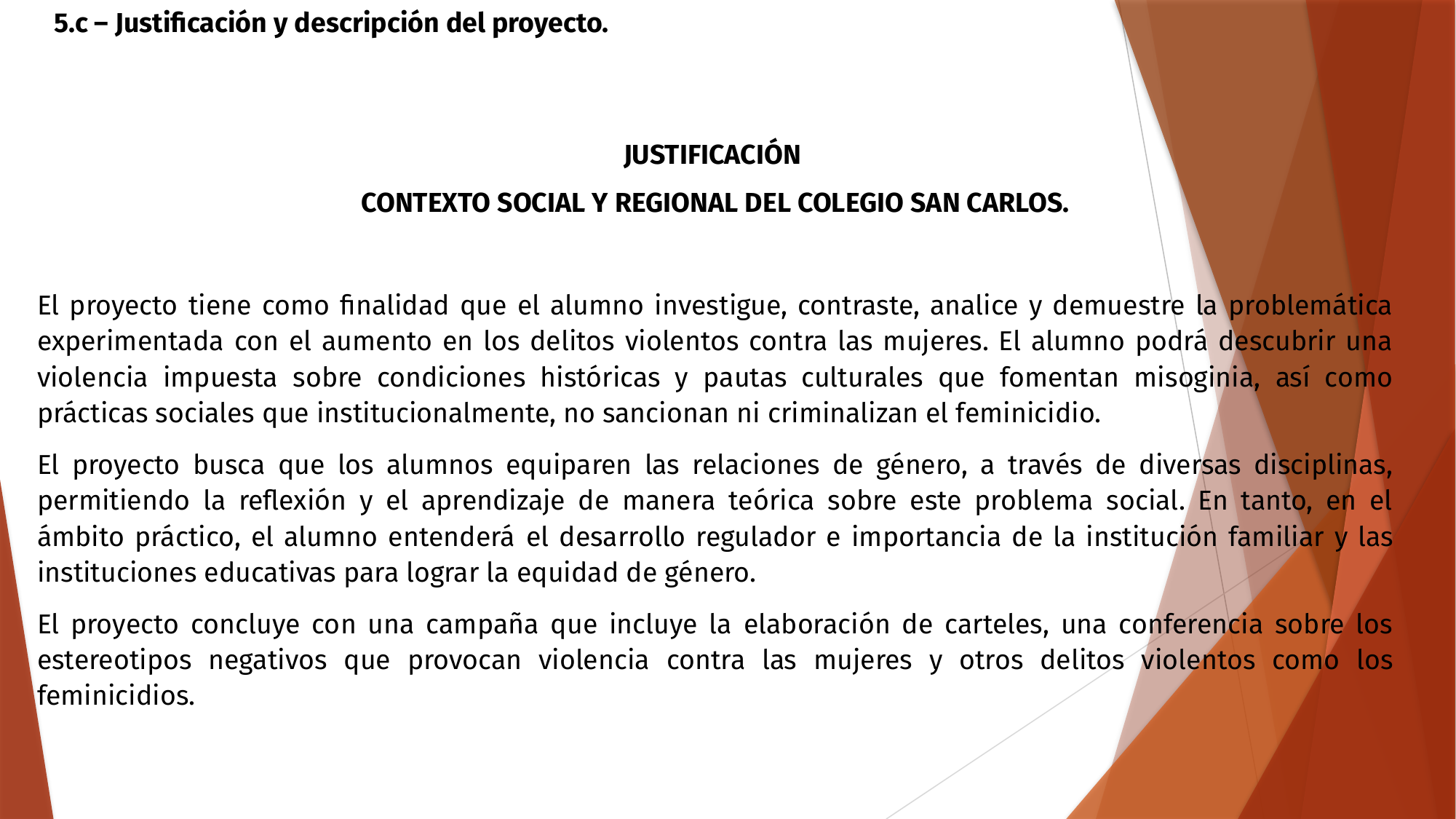

5.c – Justificación y descripción del proyecto.

JUSTIFICACIÓN
CONTEXTO SOCIAL Y REGIONAL DEL COLEGIO SAN CARLOS.

El proyecto tiene como finalidad que el alumno investigue, contraste, analice y demuestre la problemática experimentada con el aumento en los delitos violentos contra las mujeres. El alumno podrá descubrir una violencia impuesta sobre condiciones históricas y pautas culturales que fomentan misoginia, así como prácticas sociales que institucionalmente, no sancionan ni criminalizan el feminicidio.
El proyecto busca que los alumnos equiparen las relaciones de género, a través de diversas disciplinas, permitiendo la reflexión y el aprendizaje de manera teórica sobre este problema social. En tanto, en el ámbito práctico, el alumno entenderá el desarrollo regulador e importancia de la institución familiar y las instituciones educativas para lograr la equidad de género.
El proyecto concluye con una campaña que incluye la elaboración de carteles, una conferencia sobre los estereotipos negativos que provocan violencia contra las mujeres y otros delitos violentos como los feminicidios.